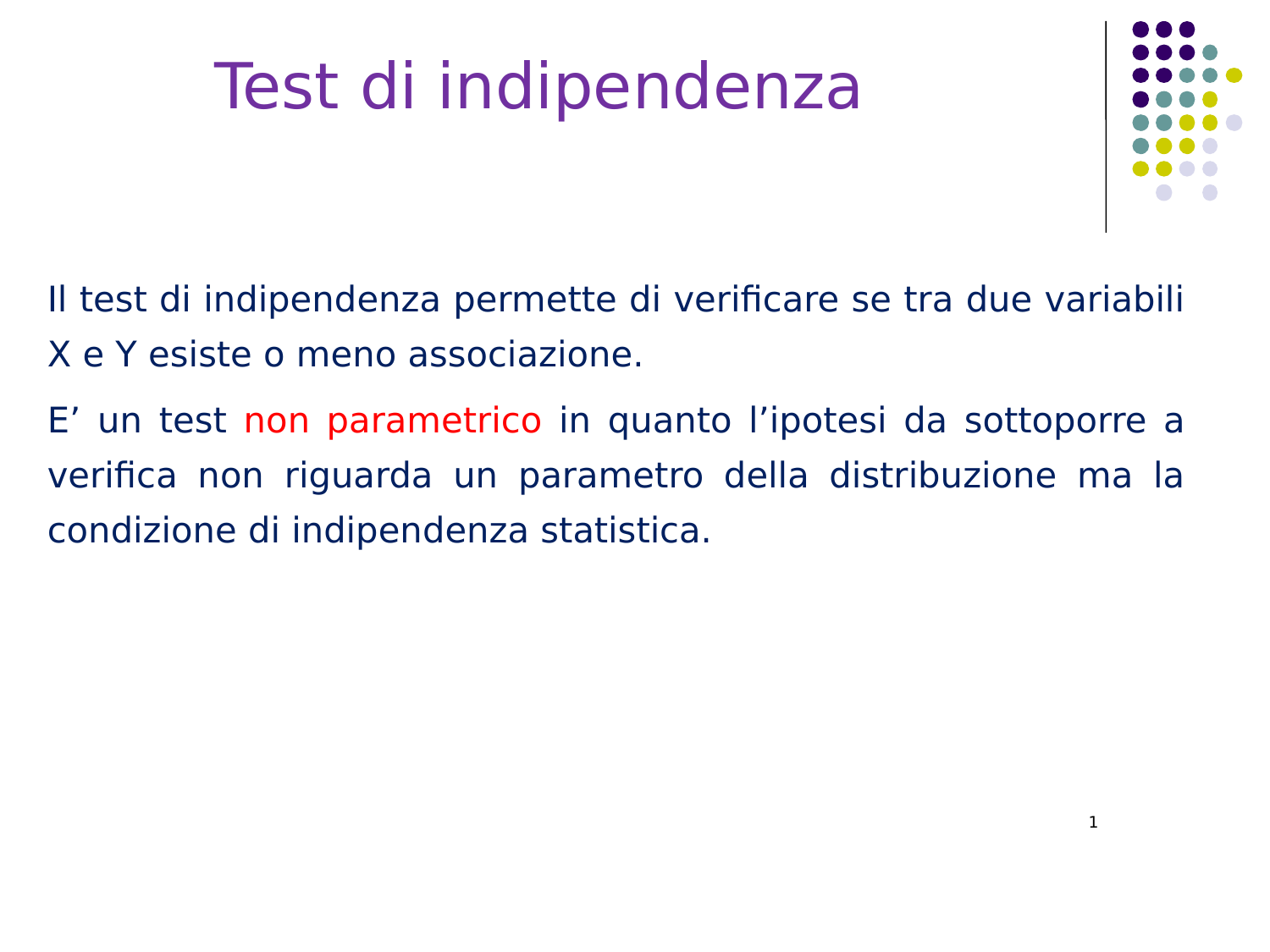

Test di indipendenza
Il test di indipendenza permette di verificare se tra due variabili X e Y esiste o meno associazione.
E’ un test non parametrico in quanto l’ipotesi da sottoporre a verifica non riguarda un parametro della distribuzione ma la condizione di indipendenza statistica.
1